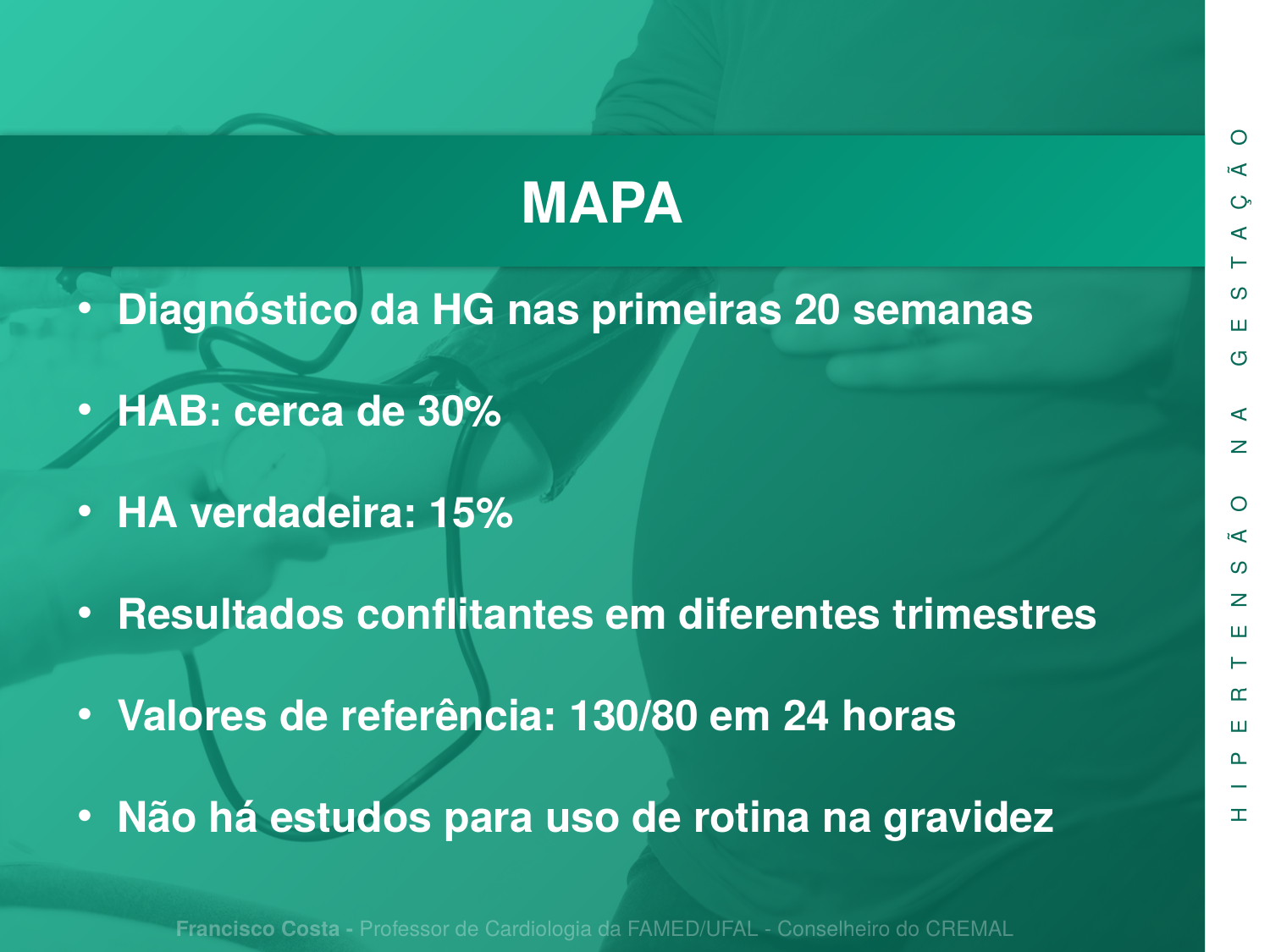

HIPERTENSÃO NA GESTAÇÃO

MAPA
Diagnóstico da HG nas primeiras 20 semanas

HAB: cerca de 30%

HA verdadeira: 15%

Resultados conflitantes em diferentes trimestres

Valores de referência: 130/80 em 24 horas

Não há estudos para uso de rotina na gravidez